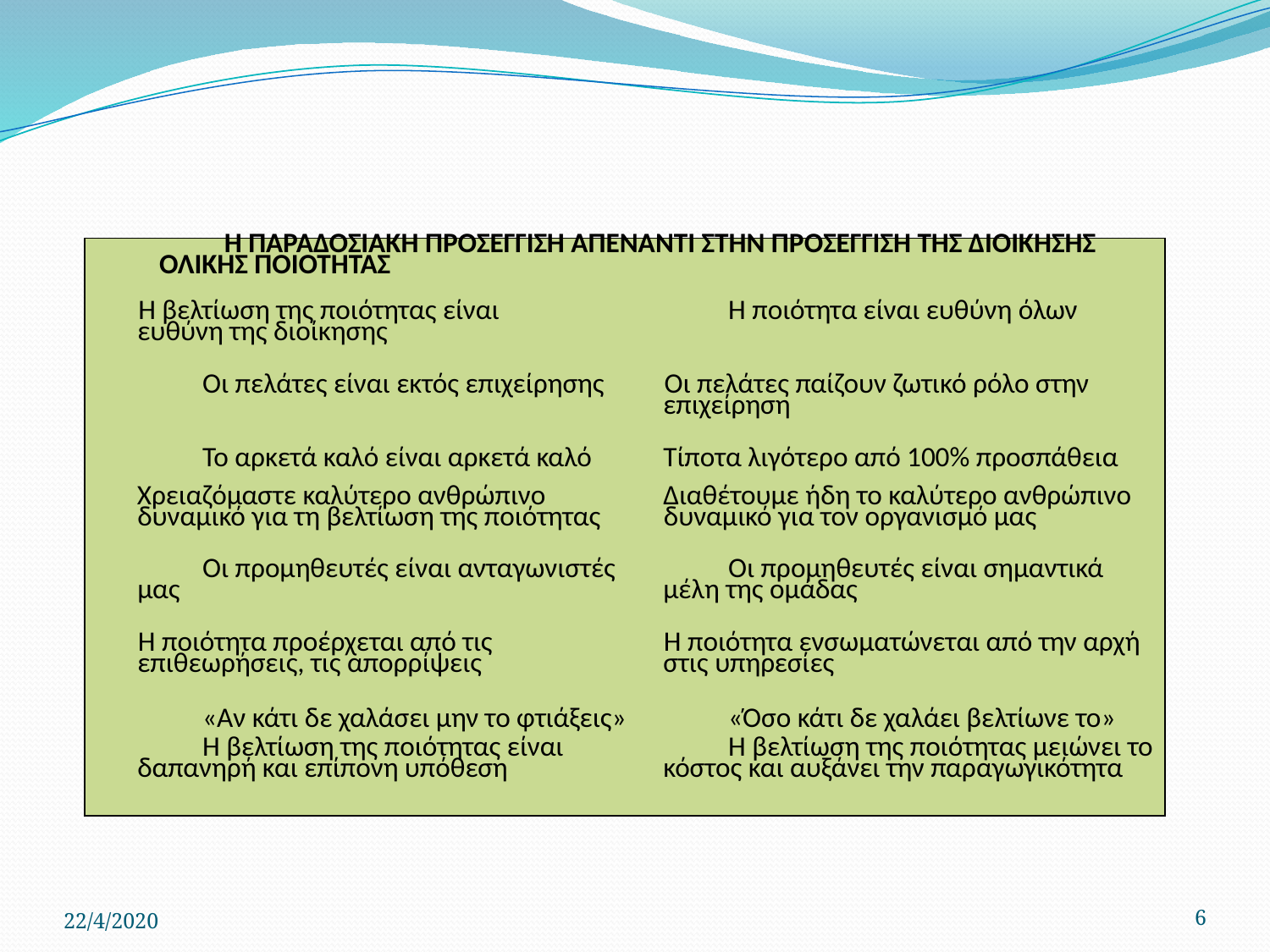

|  | Η ΠΑΡΑΔΟΣΙΑΚΗ ΠΡΟΣΕΓΓΙΣΗ ΑΠΕΝΑΝΤΙ ΣΤΗΝ ΠΡΟΣΕΓΓΙΣΗ ΤΗΣ ΔΙΟΙΚΗΣΗΣ ΟΛΙΚΗΣ ΠΟΙΟΤΗΤΑΣ |  |
| --- | --- | --- |
| ο | Η βελτίωση της ποιότητας είναι ευθύνη της διοίκησης | Η ποιότητα είναι ευθύνη όλων |
| ο | Οι πελάτες είναι εκτός επιχείρησης | Οι πελάτες παίζουν ζωτικό ρόλο στην επιχείρηση |
| ο | Το αρκετά καλό είναι αρκετά καλό | Τίποτα λιγότερο από 100% προσπάθεια |
| ο | Χρειαζόμαστε καλύτερο ανθρώπινο δυναμικό για τη βελτίωση της ποιότητας | Διαθέτουμε ήδη το καλύτερο ανθρώπινο δυναμικό για τον οργανισμό μας |
| ο | Οι προμηθευτές είναι ανταγωνιστές μας | Οι προμηθευτές είναι σημαντικά μέλη της ομάδας |
| ο | Η ποιότητα προέρχεται από τις επιθεωρήσεις, τις απορρίψεις | Η ποιότητα ενσωματώνεται από την αρχή στις υπηρεσίες |
| ο | «Αν κάτι δε χαλάσει μην το φτιάξεις» | «Όσο κάτι δε χαλάει βελτίωνε το» |
| ο | Η βελτίωση της ποιότητας είναι δαπανηρή και επίπονη υπόθεση | Η βελτίωση της ποιότητας μειώνει το κόστος και αυξάνει την παραγωγικότητα |
22/4/2020
6